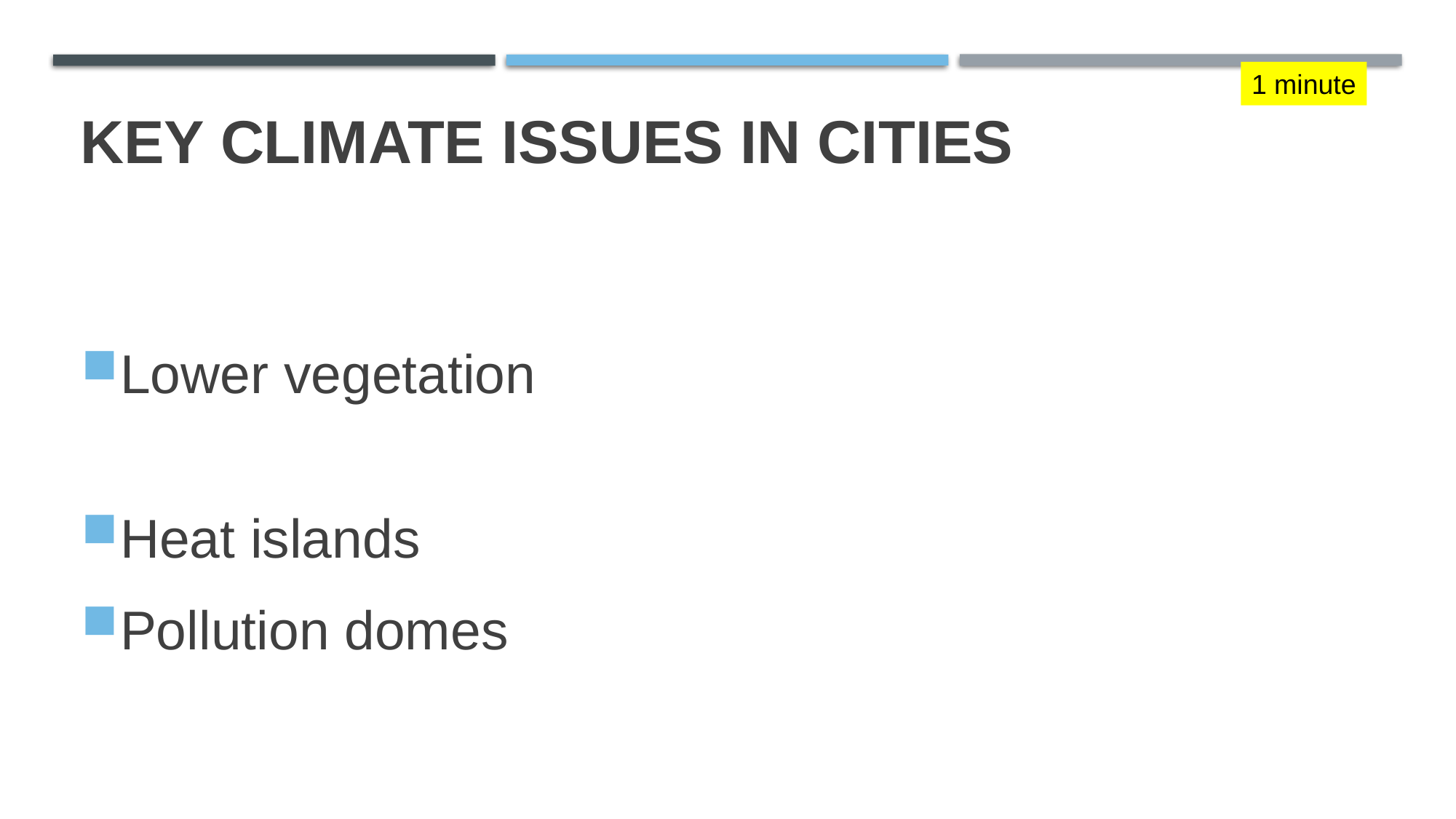

1 minute
# Key climate issues in cities
Lower vegetation
Heat islands
Pollution domes